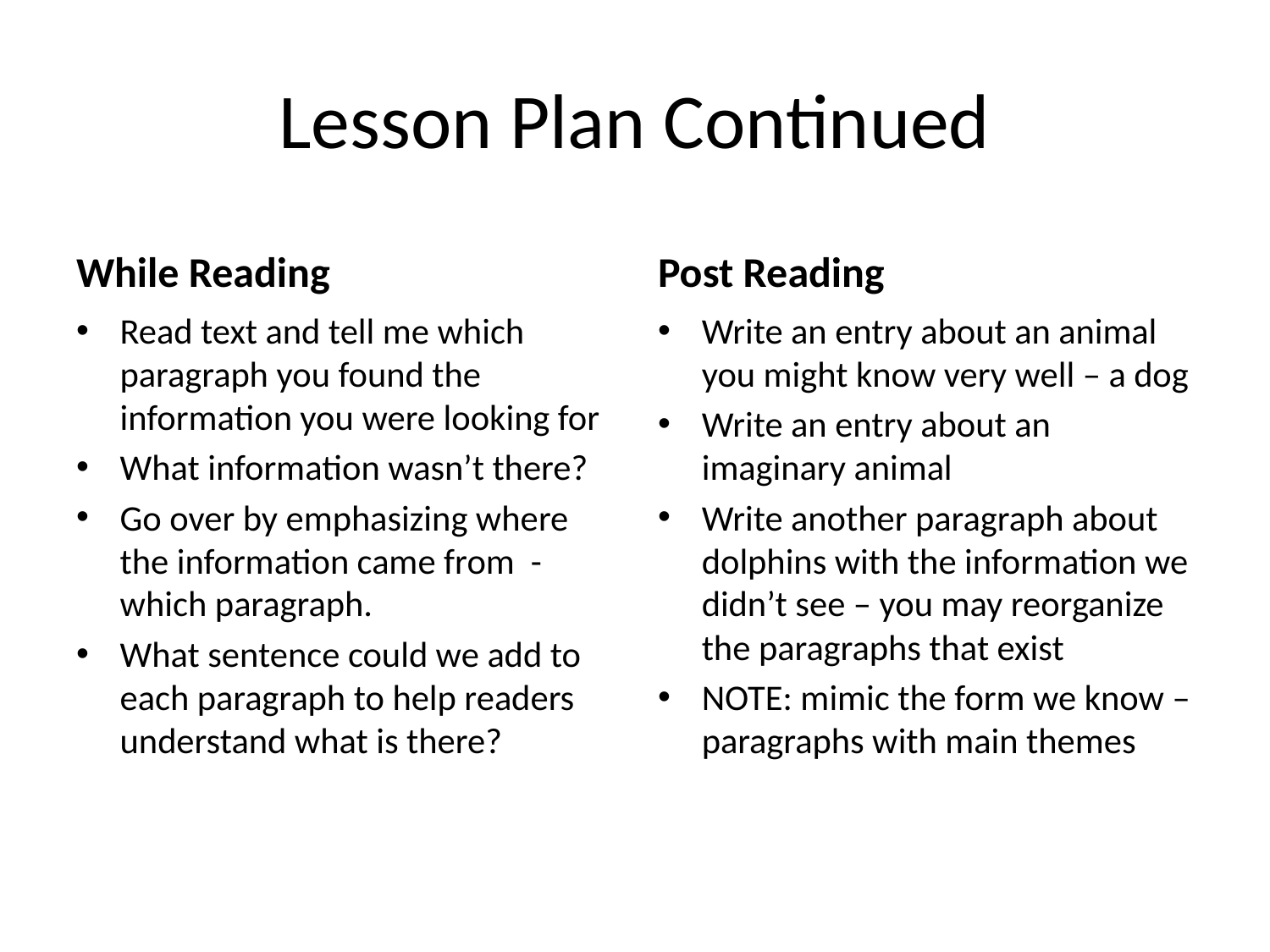

# Lesson Plan Continued
While Reading
Post Reading
Read text and tell me which paragraph you found the information you were looking for
What information wasn’t there?
Go over by emphasizing where the information came from  - which paragraph.
What sentence could we add to each paragraph to help readers understand what is there?
Write an entry about an animal you might know very well – a dog
Write an entry about an imaginary animal
Write another paragraph about dolphins with the information we didn’t see – you may reorganize the paragraphs that exist
NOTE: mimic the form we know – paragraphs with main themes